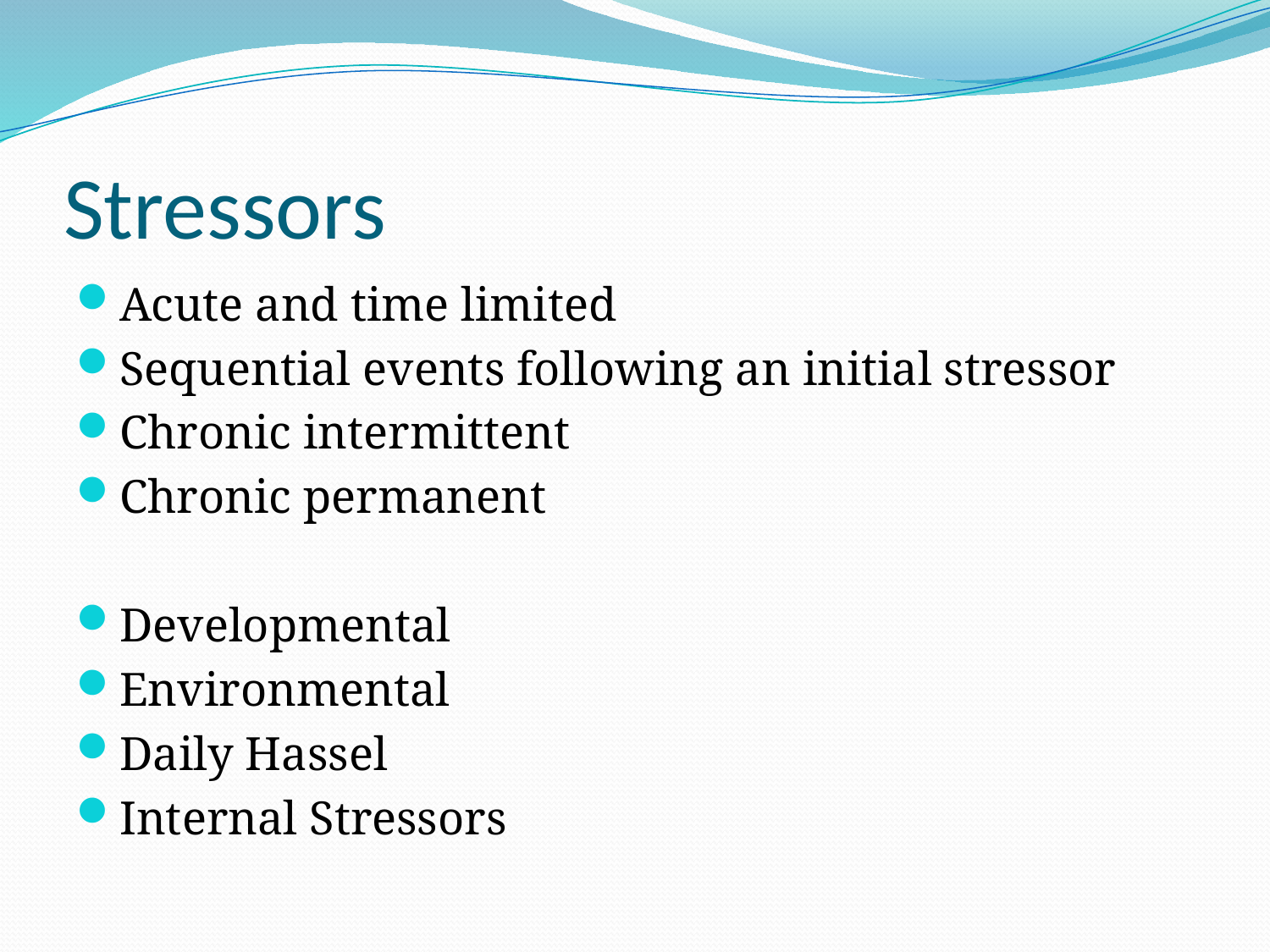

# Stressors
Acute and time limited
Sequential events following an initial stressor
Chronic intermittent
Chronic permanent

Developmental
Environmental
Daily Hassel
Internal Stressors